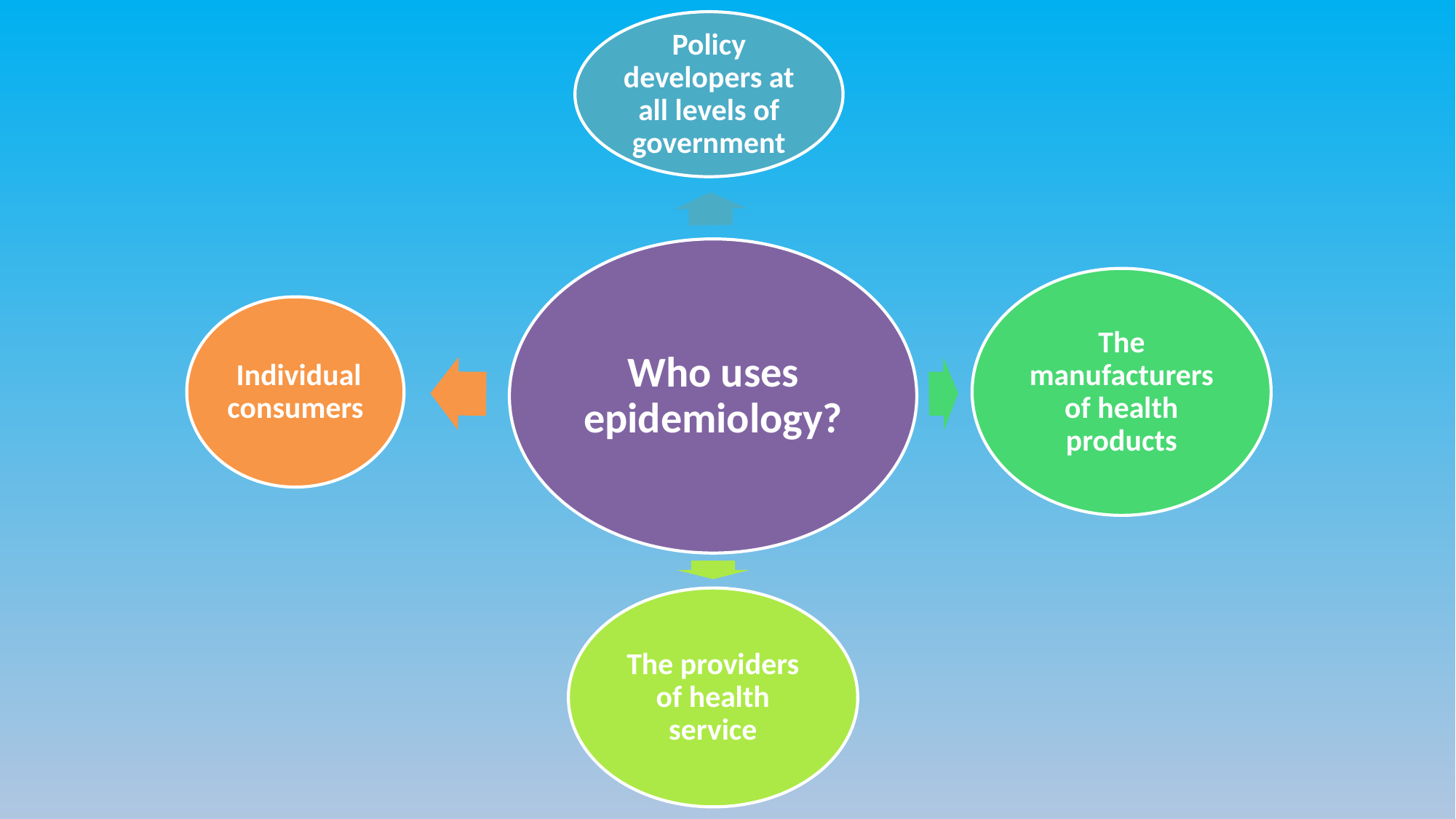

Who uses epidemiology?

Policy developers at all levels of government

The manufacturers of health products

The providers of health service

 Individual consumers